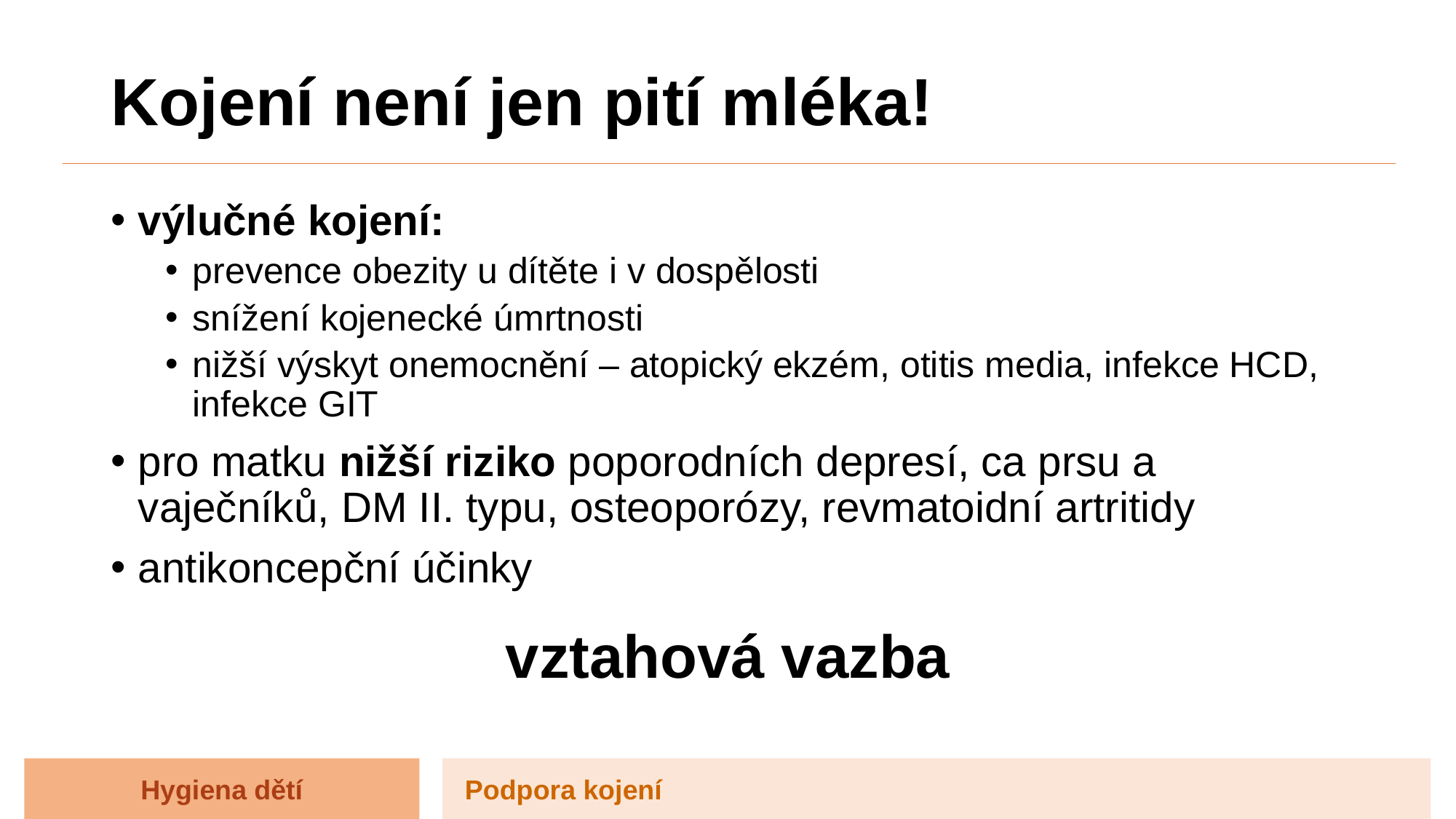

# Kojení není jen pití mléka!
výlučné kojení:
prevence obezity u dítěte i v dospělosti
snížení kojenecké úmrtnosti
nižší výskyt onemocnění – atopický ekzém, otitis media, infekce HCD, infekce GIT
pro matku nižší riziko poporodních depresí, ca prsu a vaječníků, DM II. typu, osteoporózy, revmatoidní artritidy
antikoncepční účinky
vztahová vazba
Hygiena dětí
Podpora kojení